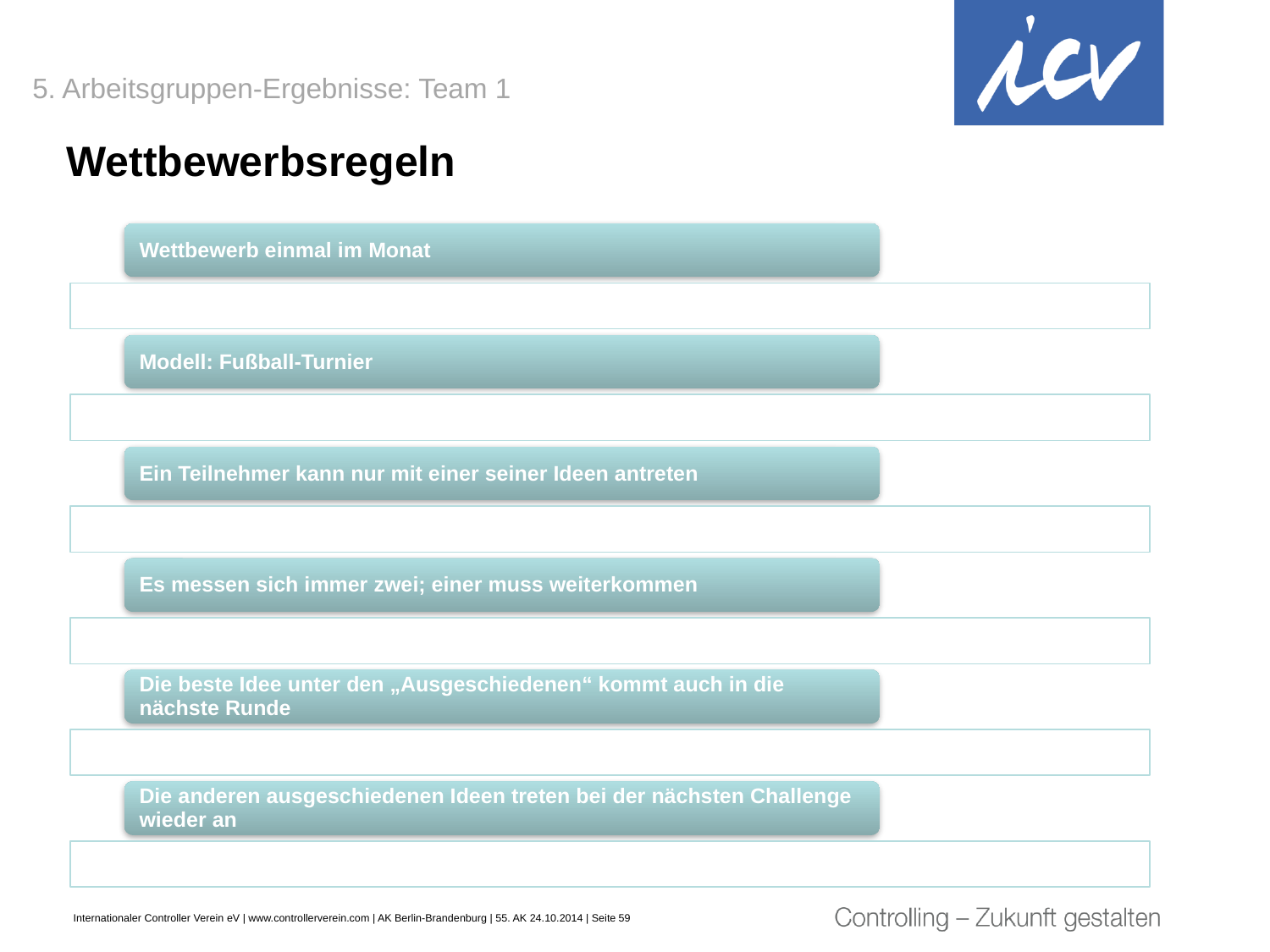

5. Arbeitsgruppen-Ergebnisse: Team 1
# Wettbewerbsregeln
Wettbewerb einmal im Monat
Modell: Fußball-Turnier
Es messen sich immer zwei; einer muss weiterkommen
Die beste Idee unter den „Ausgeschiedenen“ kommt auch in die nächste Runde
Die anderen ausgeschiedenen Ideen treten bei der nächsten Challenge wieder an
Ein Teilnehmer kann nur mit einer seiner Ideen antreten